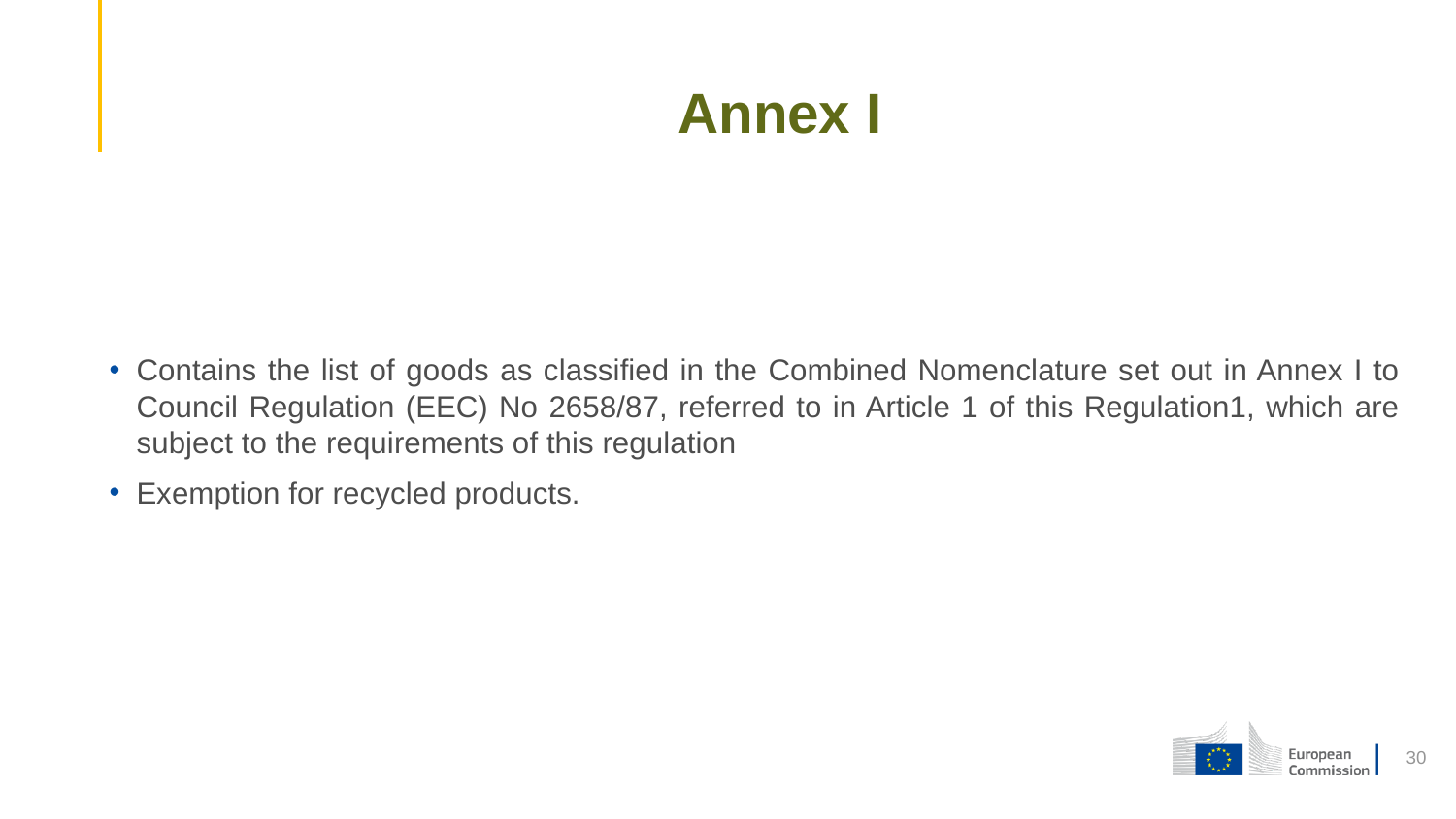

# Annex I

Contains the list of goods as classified in the Combined Nomenclature set out in Annex I to Council Regulation (EEC) No 2658/87, referred to in Article 1 of this Regulation1, which are subject to the requirements of this regulation
Exemption for recycled products.

30